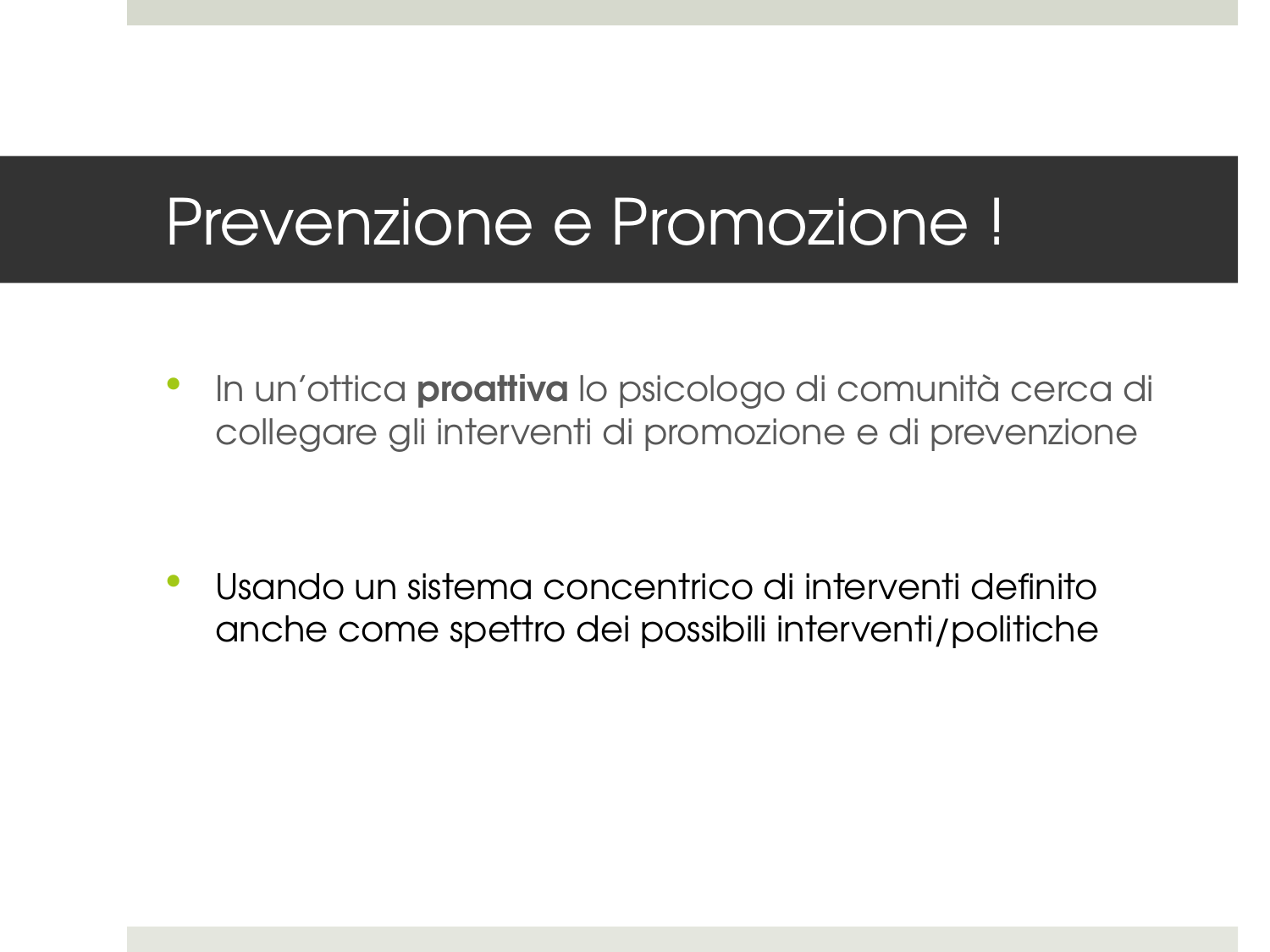

# Prevenzione e Promozione !
In un’ottica proattiva lo psicologo di comunità cerca di collegare gli interventi di promozione e di prevenzione

Usando un sistema concentrico di interventi definito anche come spettro dei possibili interventi/politiche